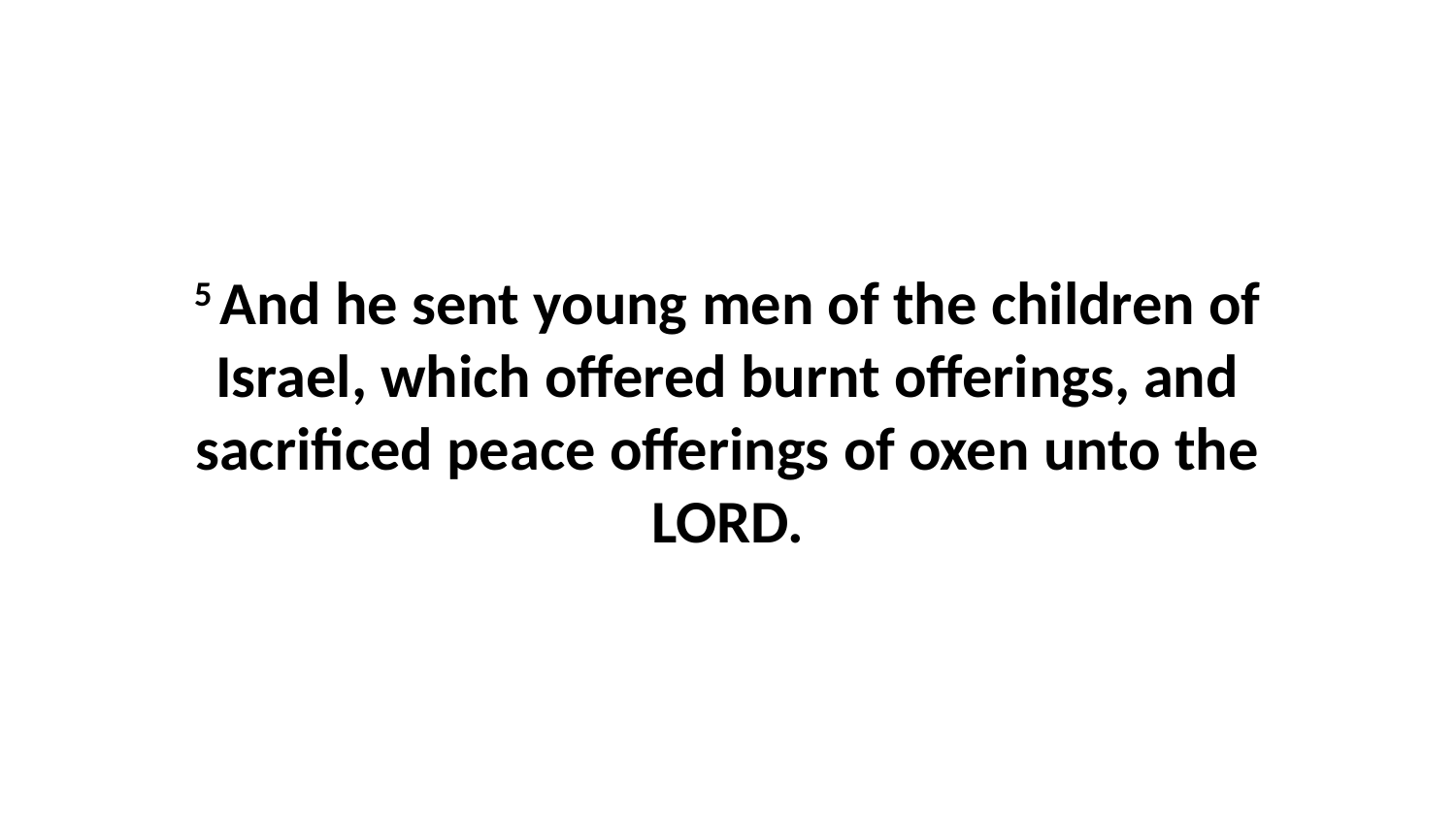

5 And he sent young men of the children of Israel, which offered burnt offerings, and sacrificed peace offerings of oxen unto the LORD.